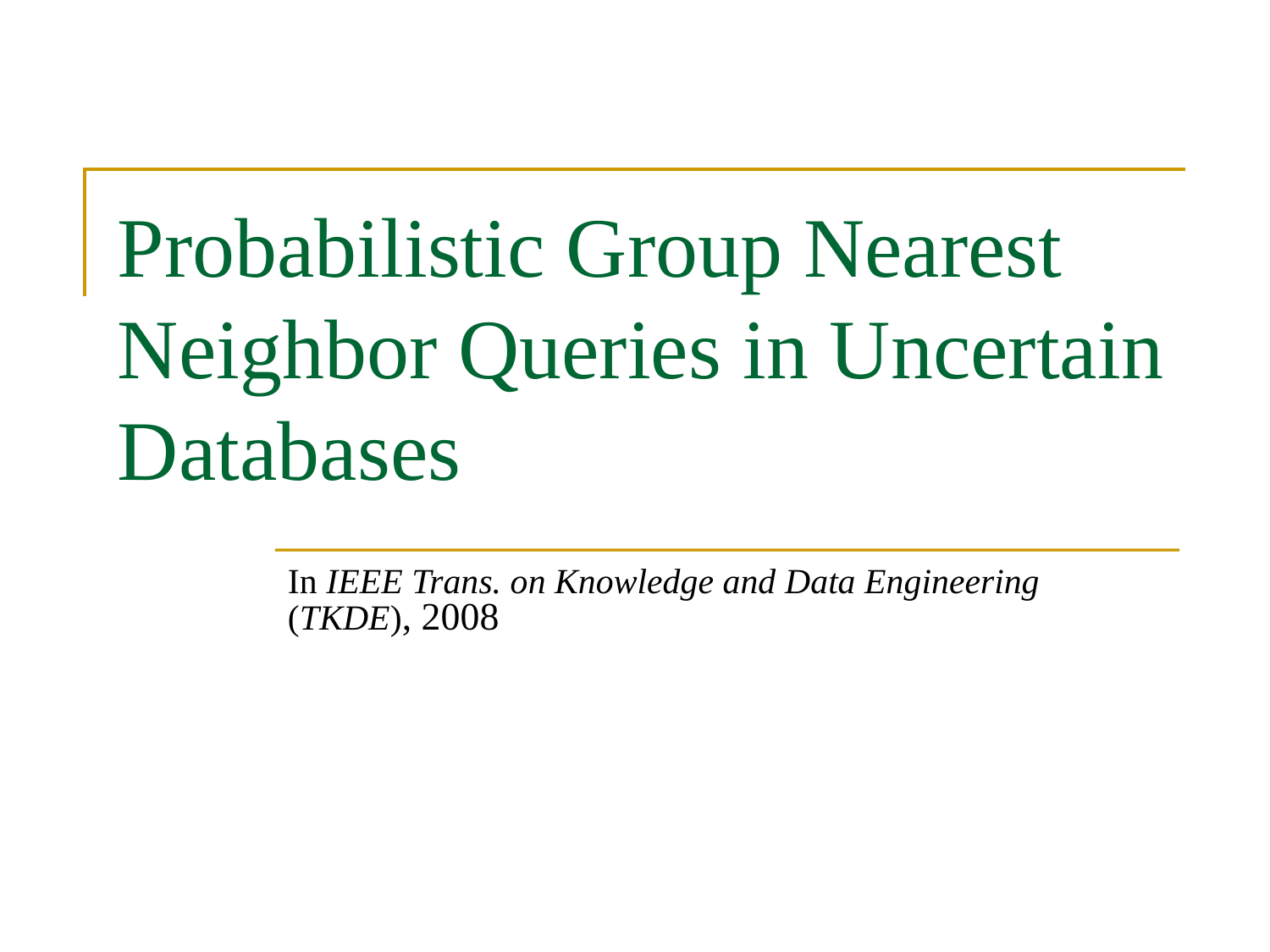

# Probabilistic Group Nearest Neighbor Queries in Uncertain Databases
In IEEE Trans. on Knowledge and Data Engineering (TKDE), 2008